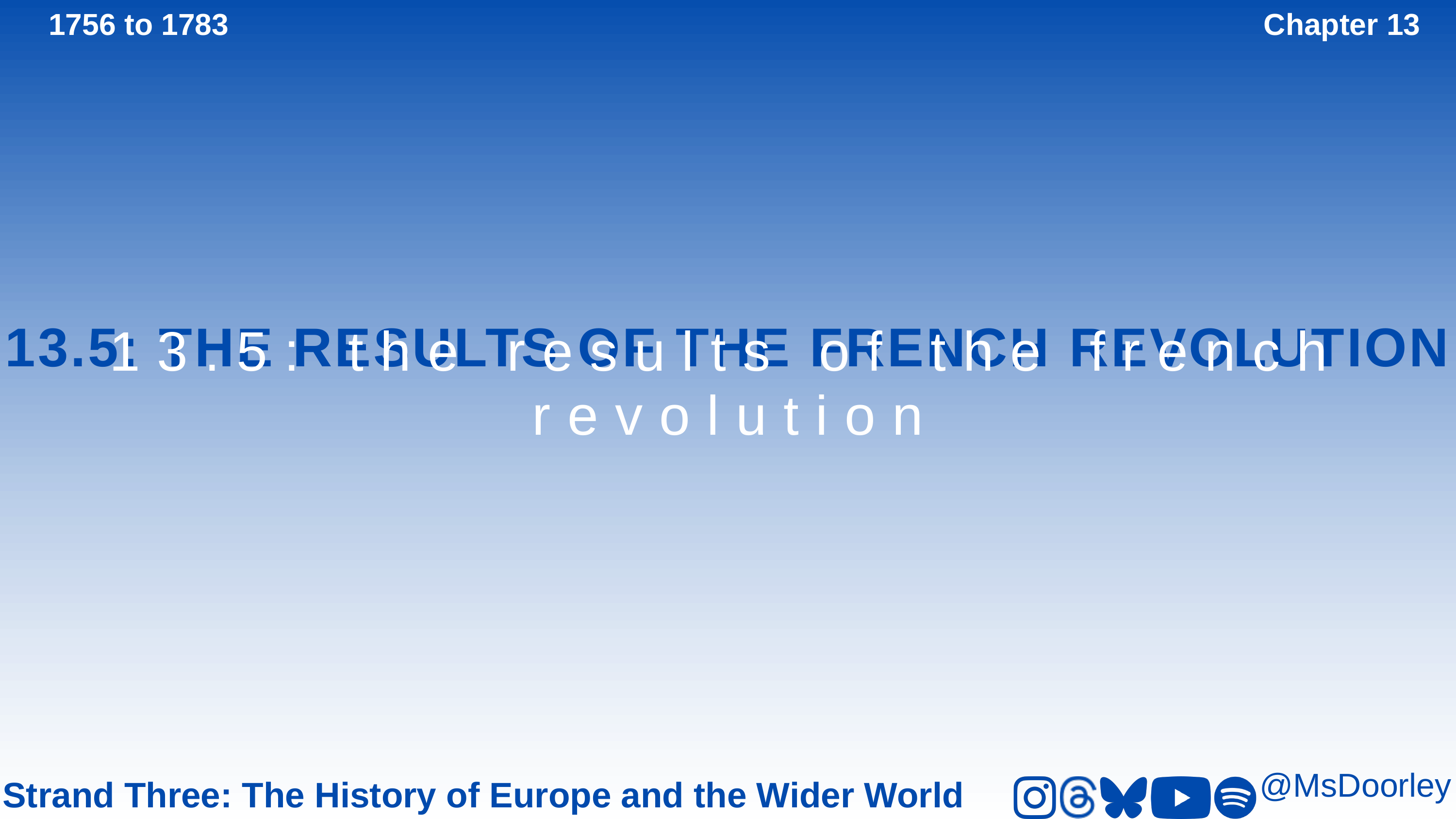

1756 to 1783
Chapter 13
13.5: THE RESULTS OF THE FRENCH REVOLUTION
13.5: the results of the french revolution
Strand Three: The History of Europe and the Wider World

@MsDoorley